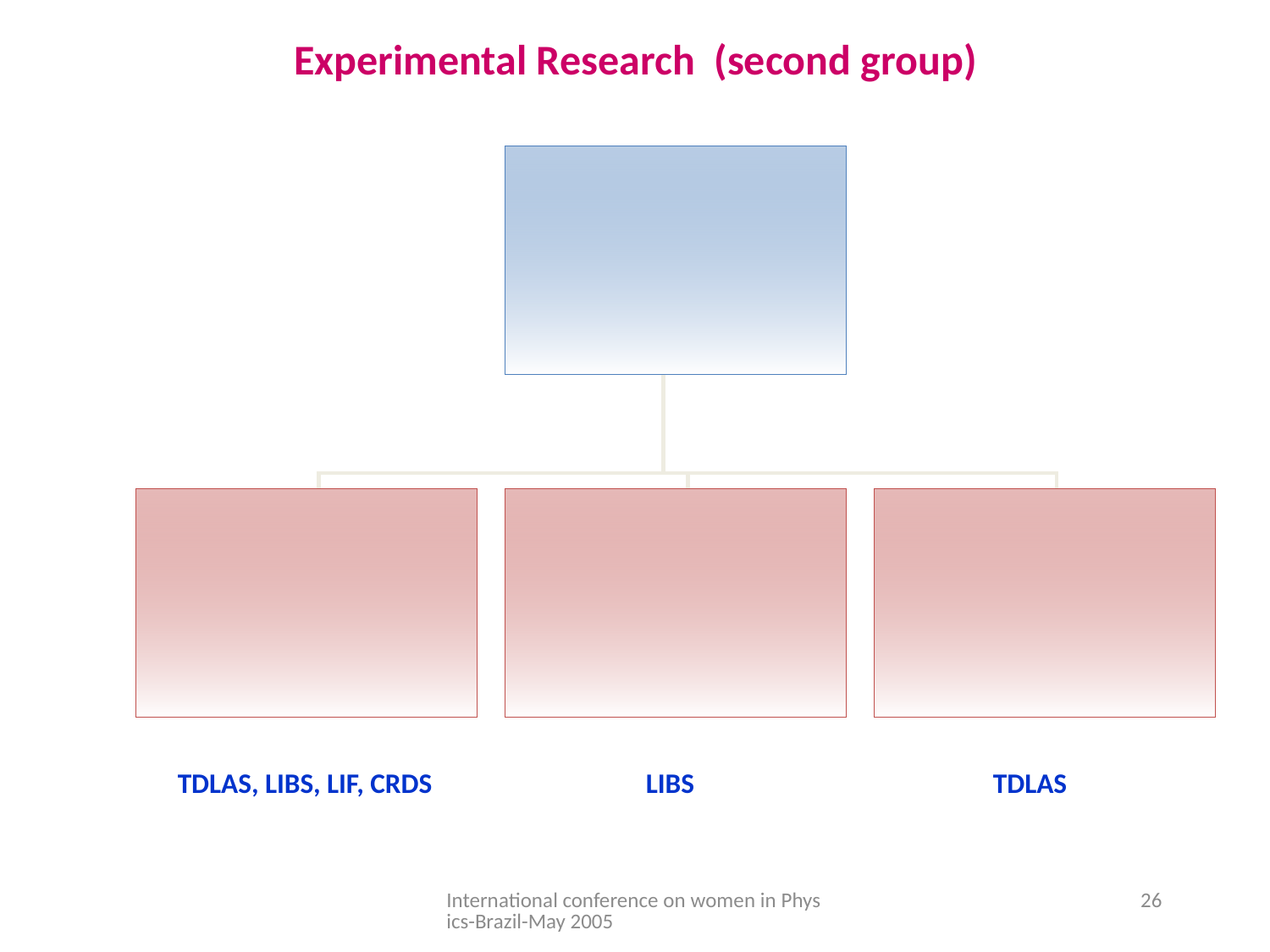

Experimental Research  (second group)
TDLAS, LIBS, LIF, CRDS
LIBS
TDLAS
International conference on women in Physics-Brazil-May 2005
26